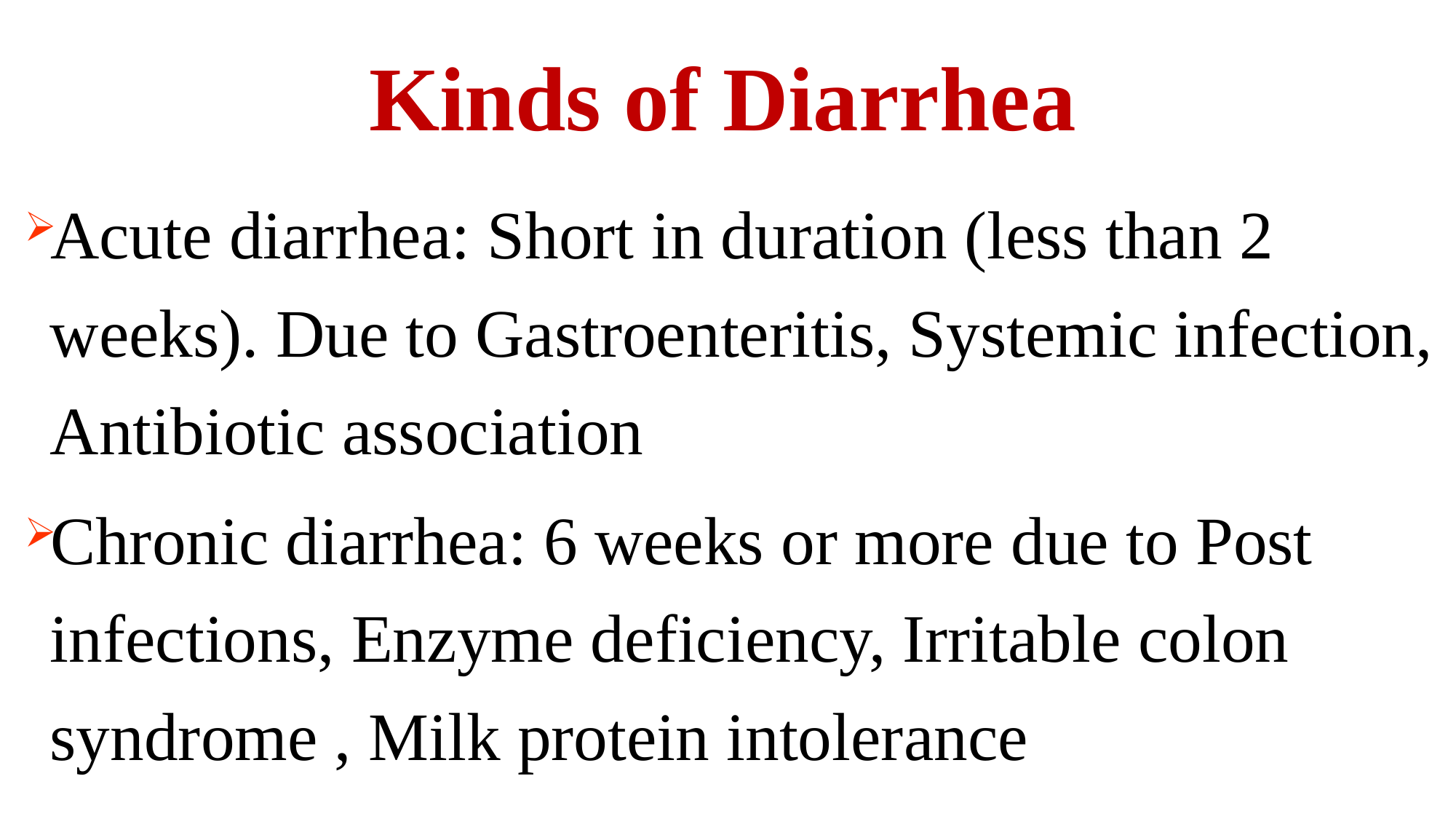

# Kinds of Diarrhea
Acute diarrhea: Short in duration (less than 2 weeks). Due to Gastroenteritis, Systemic infection, Antibiotic association
Chronic diarrhea: 6 weeks or more due to Post infections, Enzyme deficiency, Irritable colon syndrome , Milk protein intolerance